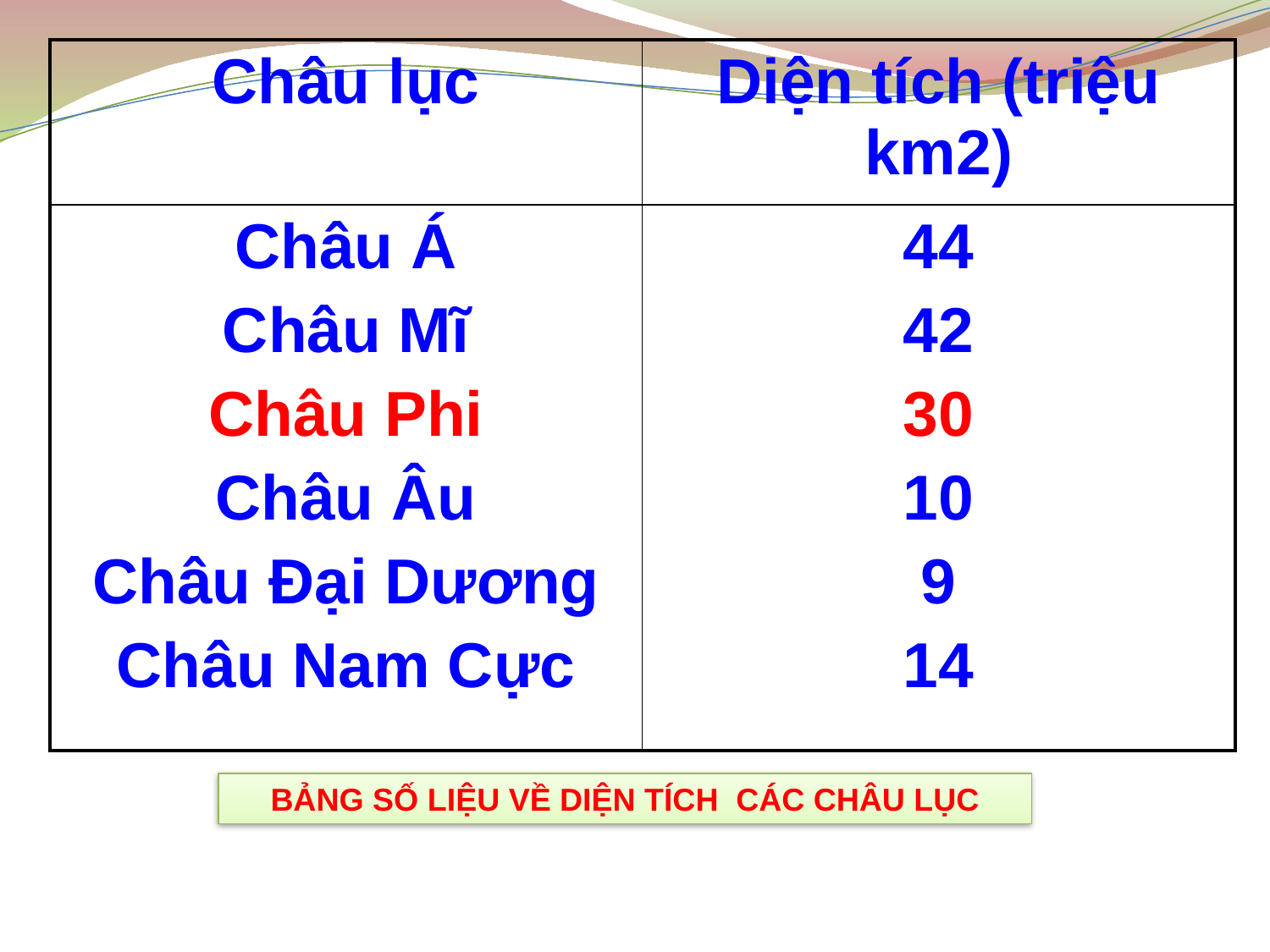

| Châu lục | Diện tích (triệu km2) |
| --- | --- |
| Châu Á Châu Mĩ Châu Phi Châu Âu Châu Đại Dương Châu Nam Cực | 44 42 30 10 9 14 |
BẢNG SỐ LIỆU VỀ DIỆN TÍCH  CÁC CHÂU LỤC